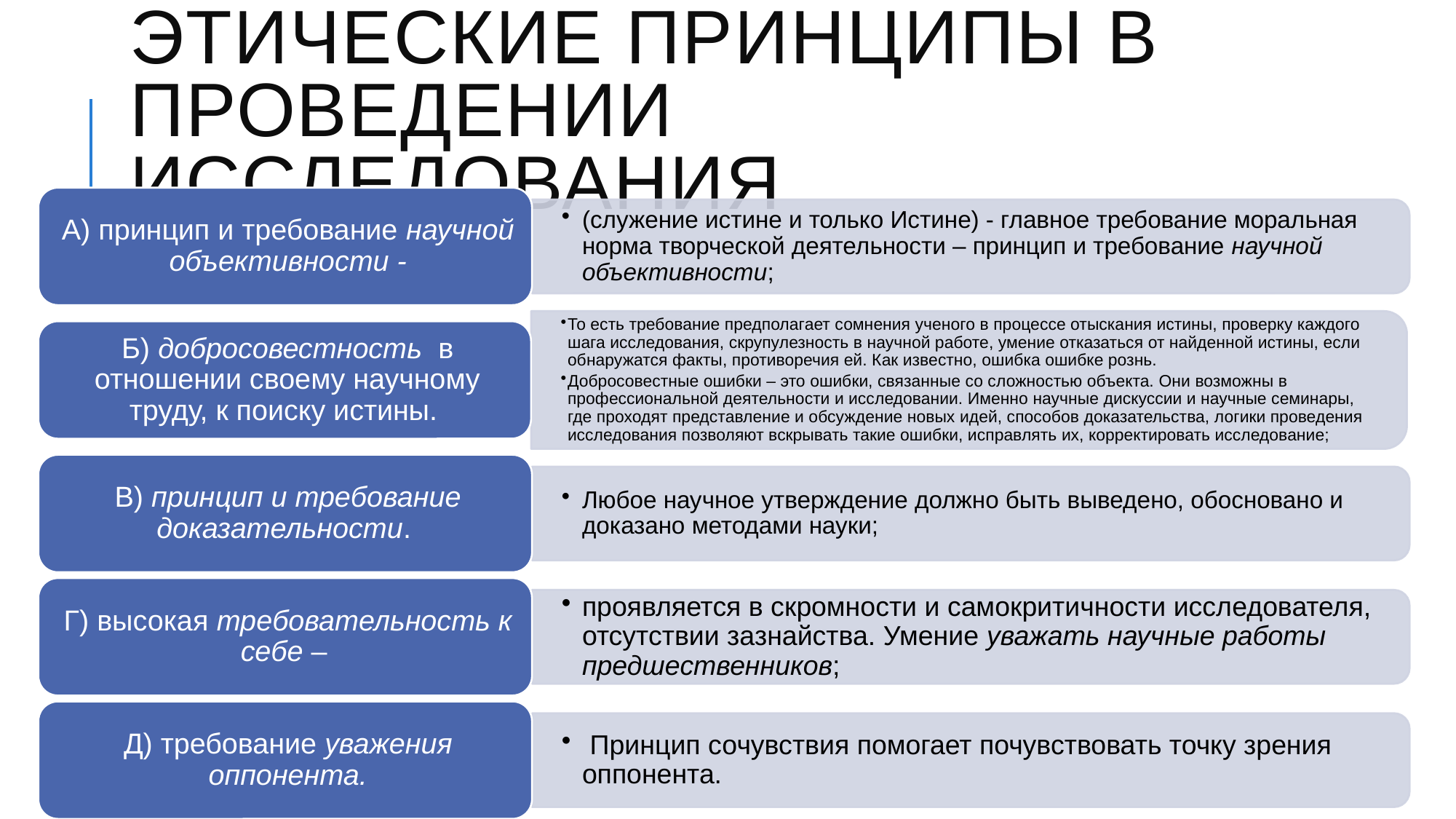

# Этические Принципы в проведении исследования
(служение истине и только Истине) - главное требование моральная норма творческой деятельности – принцип и требование научной объективности;
А) принцип и требование научной объективности -
То есть требование предполагает сомнения ученого в процессе отыскания истины, проверку каждого шага исследования, скрупулезность в научной работе, умение отказаться от найденной истины, если обнаружатся факты, противоречия ей. Как известно, ошибка ошибке рознь.
Добросовестные ошибки – это ошибки, связанные со сложностью объекта. Они возможны в профессиональной деятельности и исследовании. Именно научные дискуссии и научные семинары, где проходят представление и обсуждение новых идей, способов доказательства, логики проведения исследования позволяют вскрывать такие ошибки, исправлять их, корректировать исследование;
Б) добросовестность  в отношении своему научному труду, к поиску истины.
Любое научное утверждение должно быть выведено, обосновано и доказано методами науки;
В) принцип и требование доказательности.
проявляется в скромности и самокритичности исследователя, отсутствии зазнайства. Умение уважать научные работы предшественников;
Г) высокая требовательность к себе –
 Принцип сочувствия помогает почувствовать точку зрения оппонента.
Д) требование уважения оппонента.